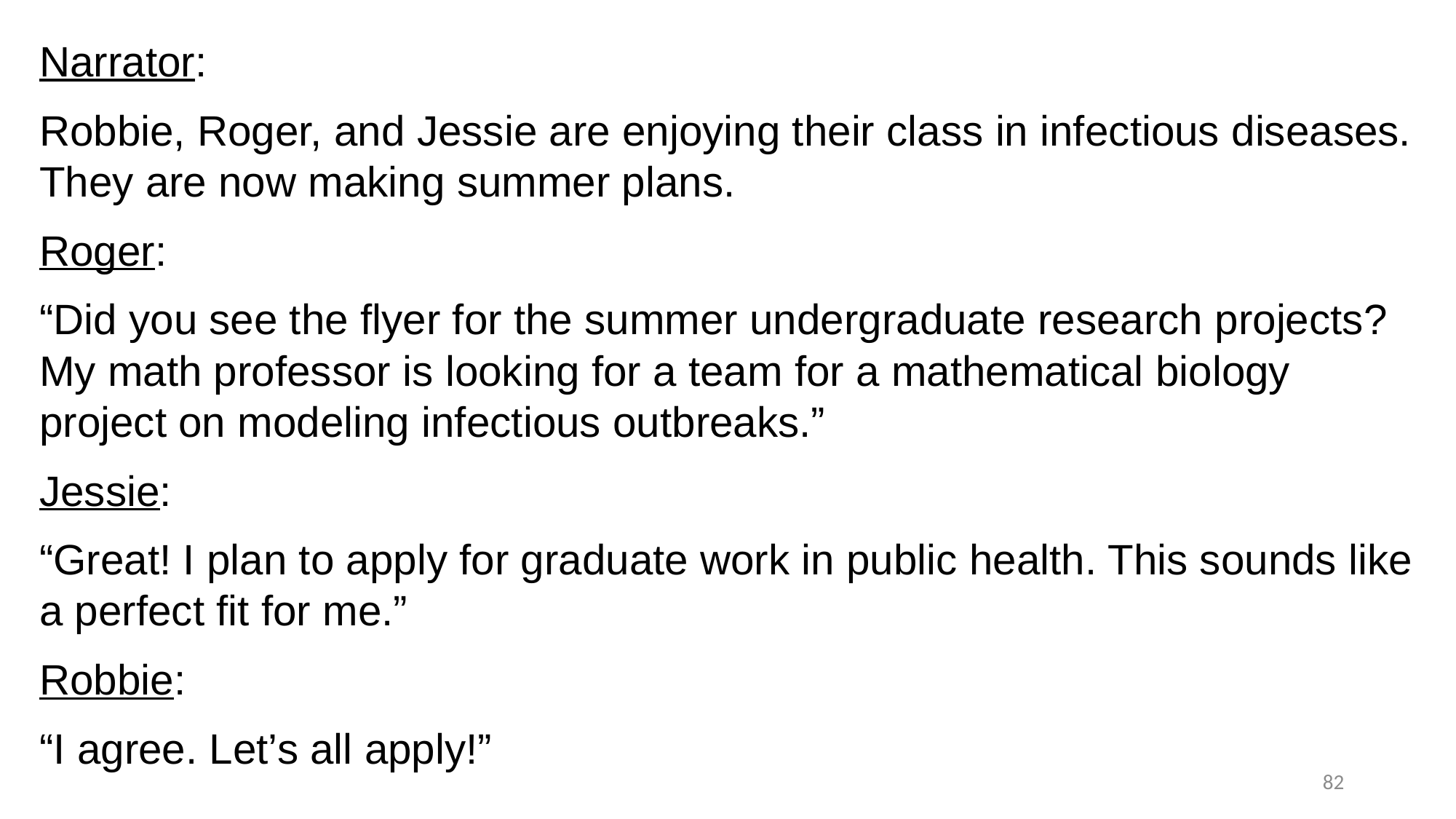

Narrator:
Robbie, Roger, and Jessie are enjoying their class in infectious diseases. They are now making summer plans.
Roger:
“Did you see the flyer for the summer undergraduate research projects? My math professor is looking for a team for a mathematical biology project on modeling infectious outbreaks.”
Jessie:
“Great! I plan to apply for graduate work in public health. This sounds like a perfect fit for me.”
Robbie:
“I agree. Let’s all apply!”
82